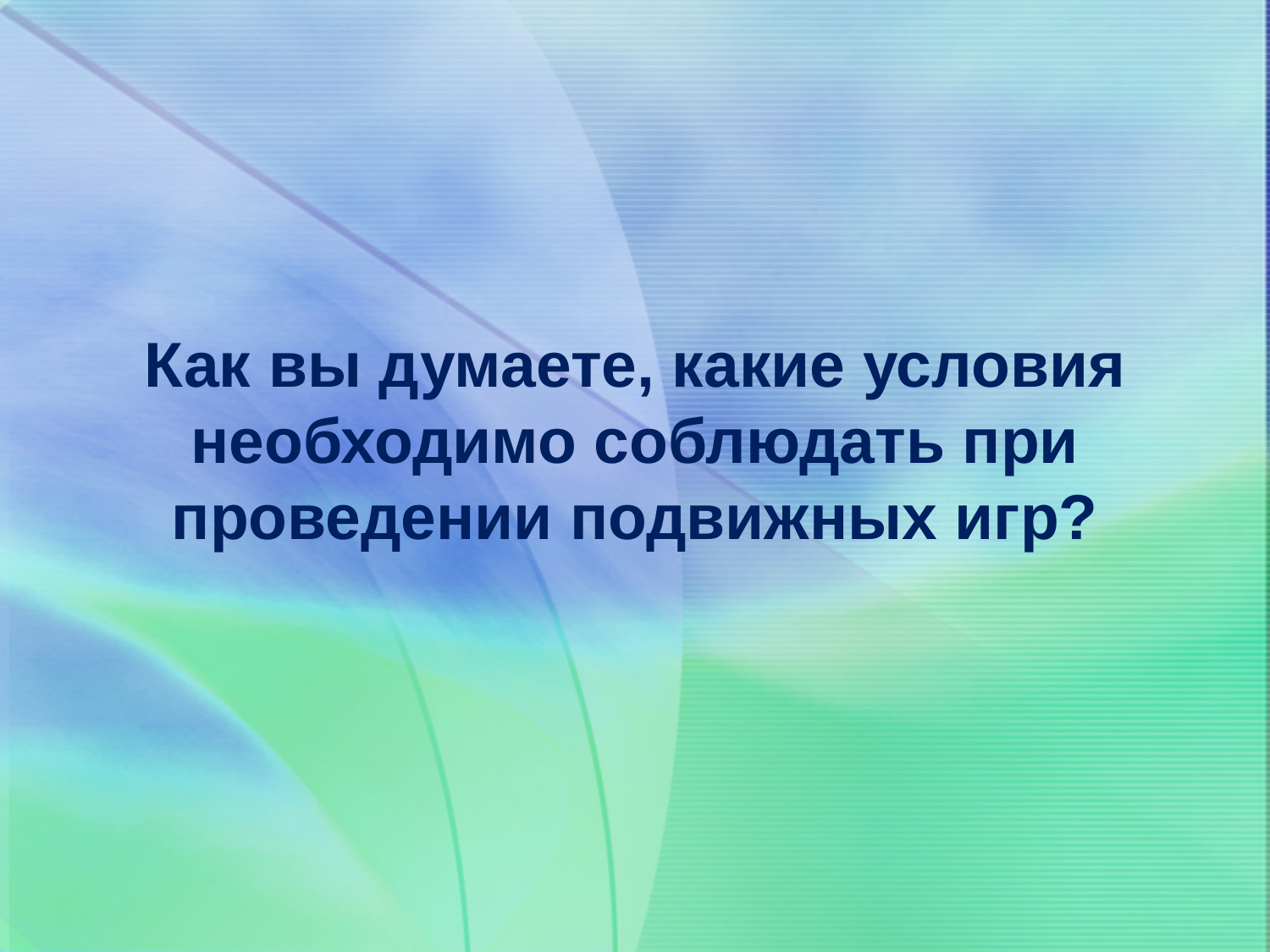

# Как вы думаете, какие условия необходимо соблюдать при проведении подвижных игр?